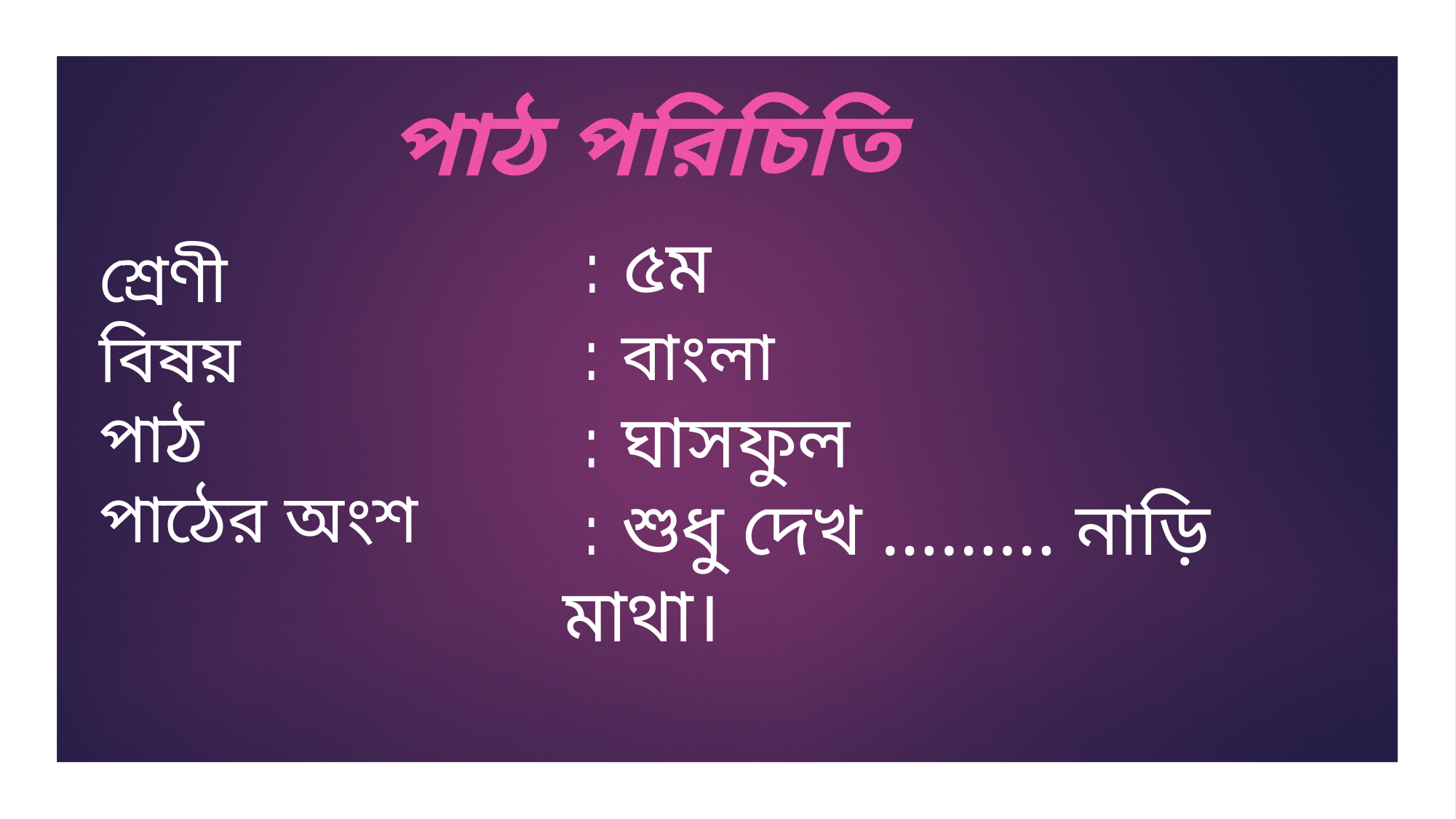

পাঠ পরিচিতি
# : ৫ম : বাংলা  : ঘাসফুল  : শুধু দেখ ……… নাড়ি   মাথা।
শ্রেণী
বিষয়
পাঠ
পাঠের অংশ